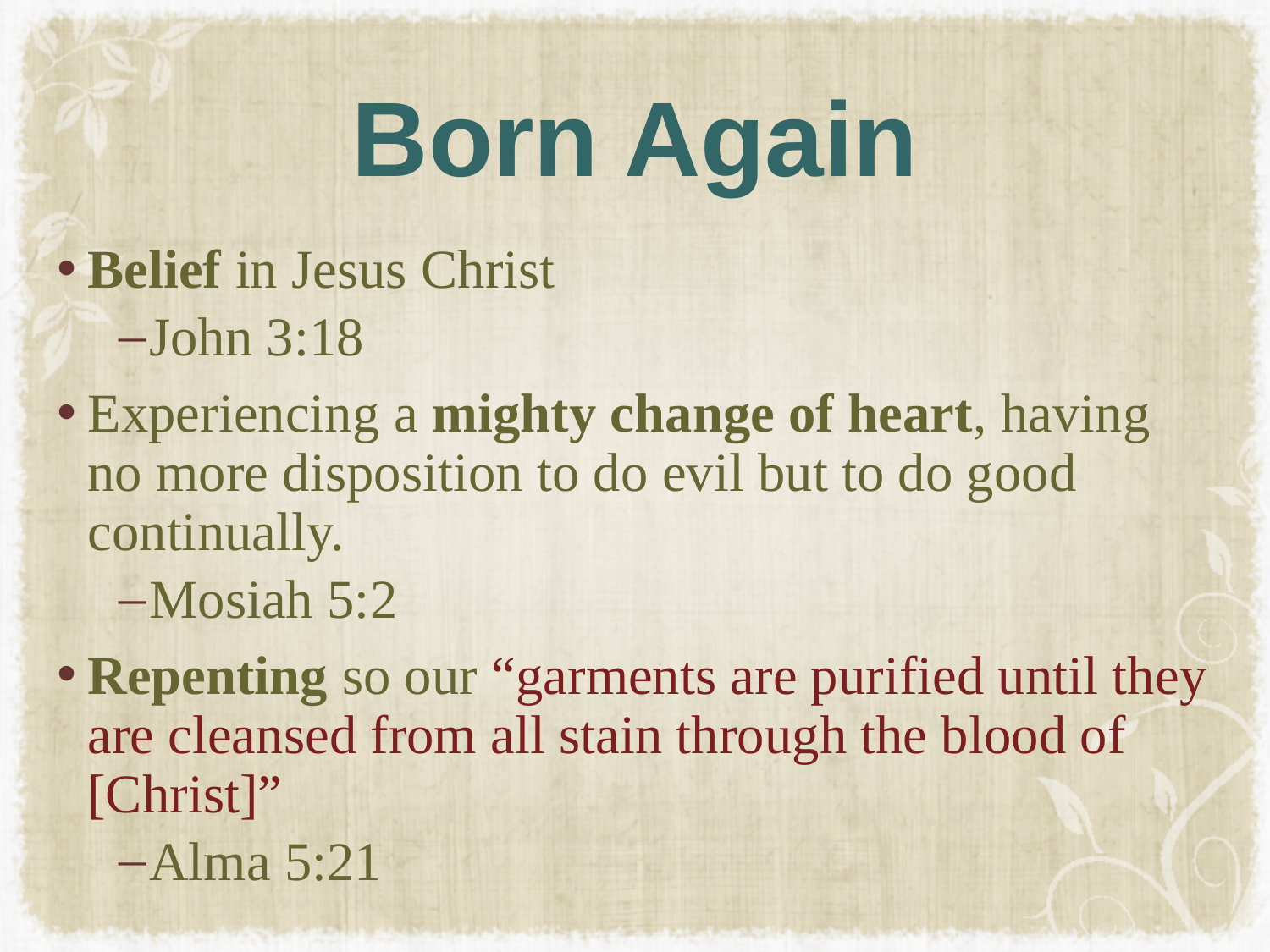

# Born Again
Belief in Jesus Christ
John 3:18
Experiencing a mighty change of heart, having no more disposition to do evil but to do good continually.
Mosiah 5:2
Repenting so our “garments are purified until they are cleansed from all stain through the blood of [Christ]”
Alma 5:21